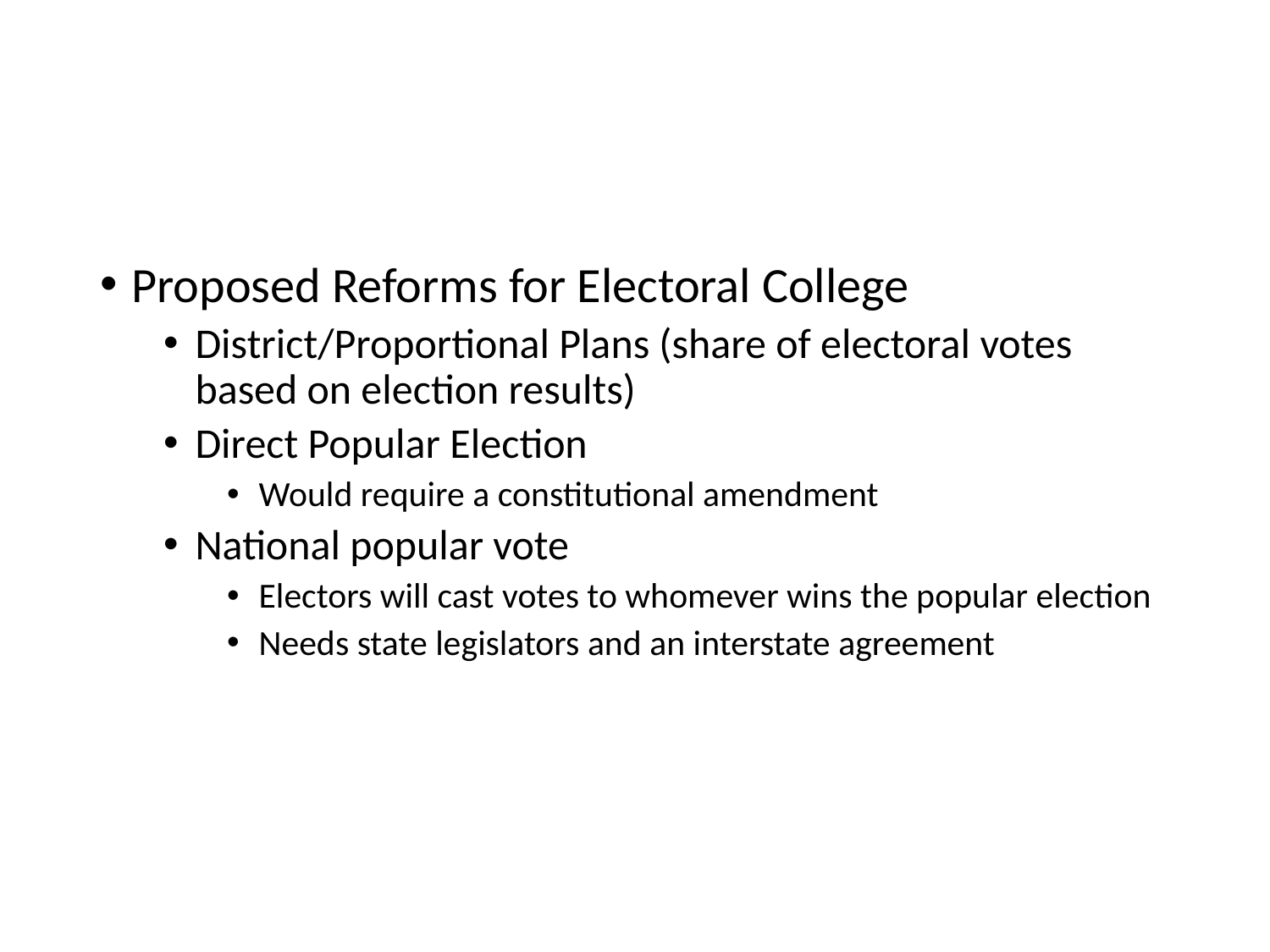

#
Proposed Reforms for Electoral College
District/Proportional Plans (share of electoral votes based on election results)
Direct Popular Election
Would require a constitutional amendment
National popular vote
Electors will cast votes to whomever wins the popular election
Needs state legislators and an interstate agreement